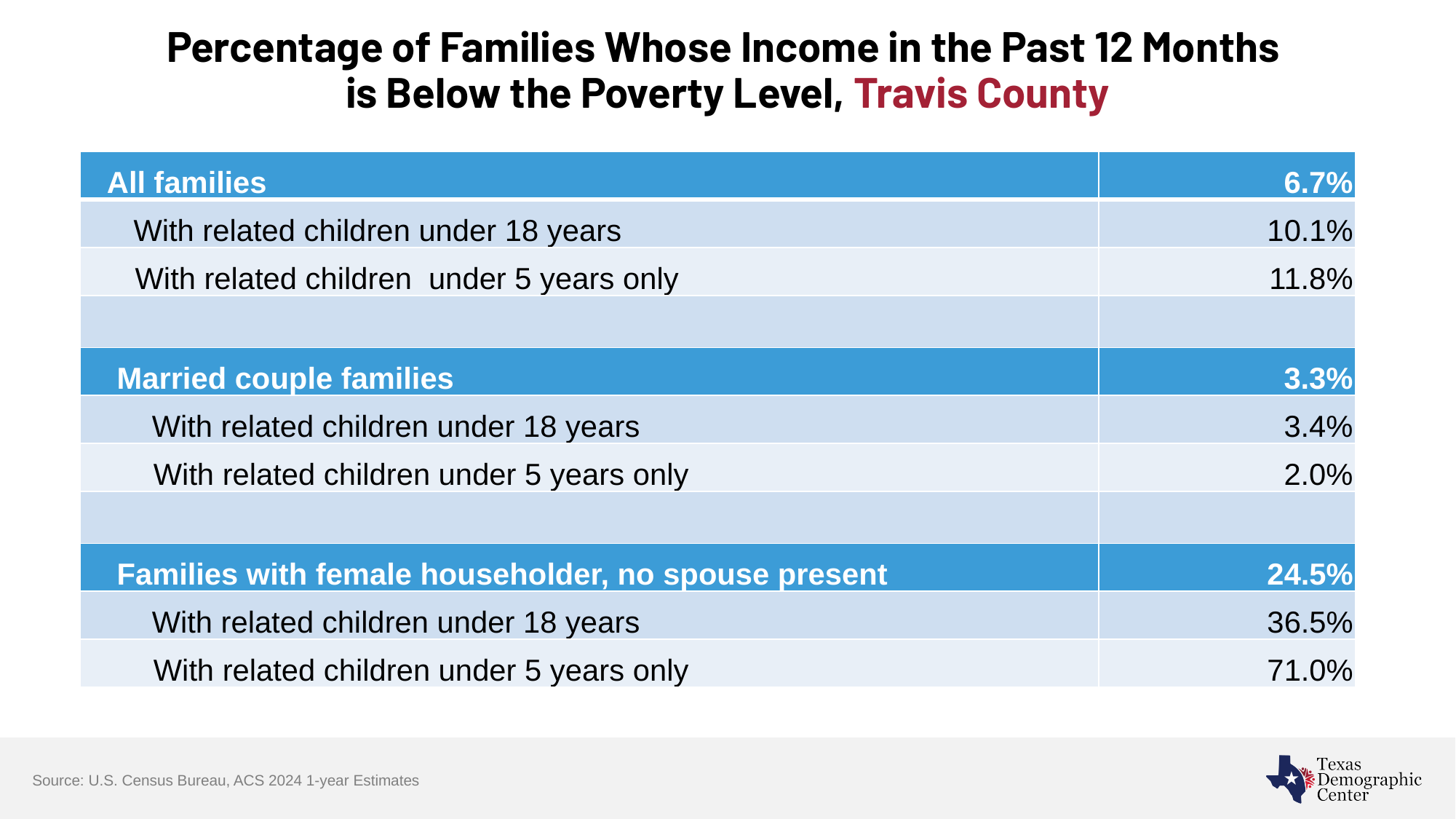

# Percentage of Families Whose Income in the Past 12 Months is Below the Poverty Level, Travis County
| All families | 6.7% |
| --- | --- |
| With related children under 18 years | 10.1% |
| With related children under 5 years only | 11.8% |
|  |  |
| Married couple families | 3.3% |
| With related children under 18 years | 3.4% |
| With related children under 5 years only | 2.0% |
|  |  |
| Families with female householder, no spouse present | 24.5% |
| With related children under 18 years | 36.5% |
| With related children under 5 years only | 71.0% |
Source: U.S. Census Bureau, ACS 2024 1-year Estimates